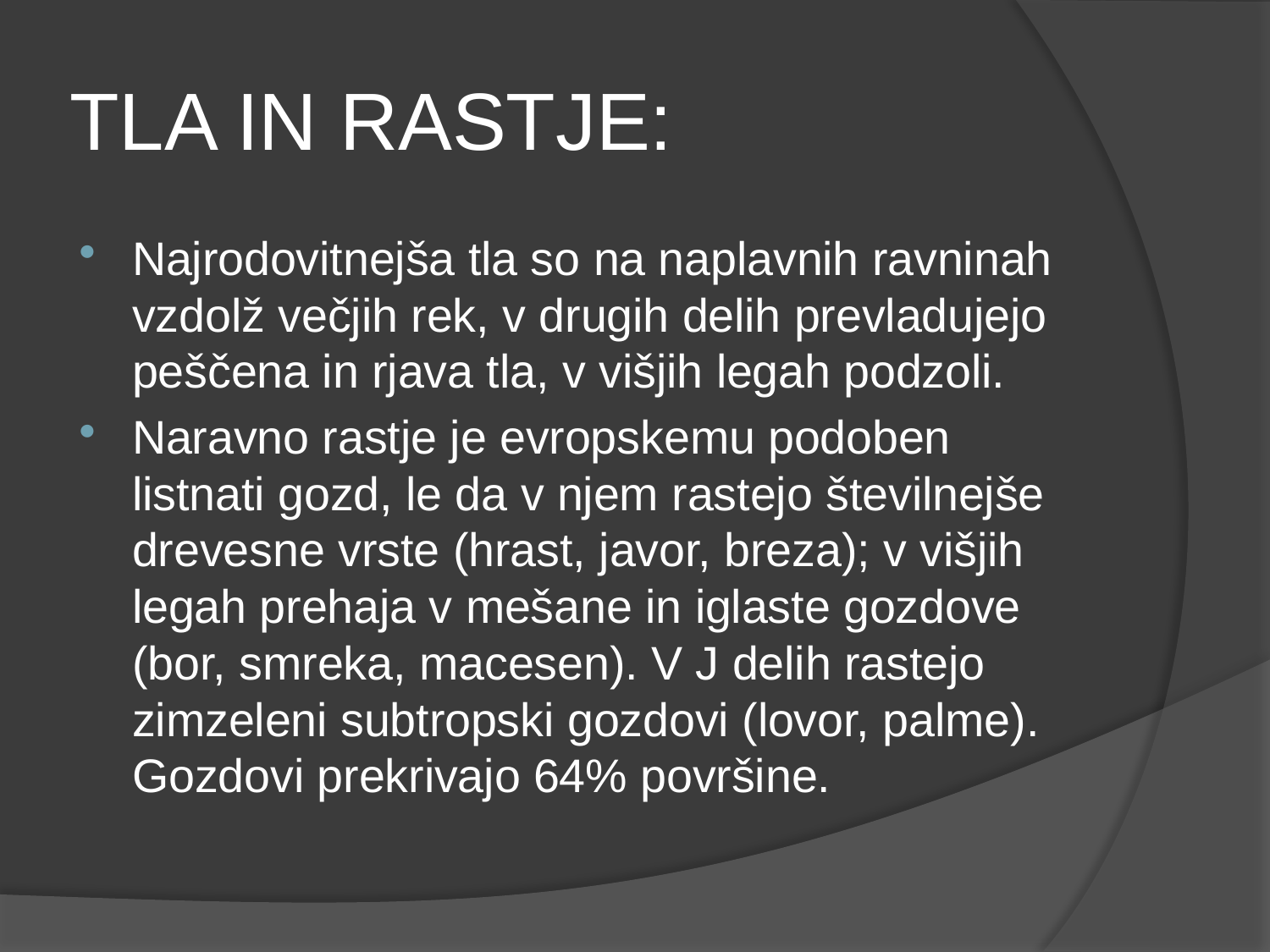

# TLA IN RASTJE:
Najrodovitnejša tla so na naplavnih ravninah vzdolž večjih rek, v drugih delih prevladujejo peščena in rjava tla, v višjih legah podzoli.
Naravno rastje je evropskemu podoben listnati gozd, le da v njem rastejo številnejše drevesne vrste (hrast, javor, breza); v višjih legah prehaja v mešane in iglaste gozdove (bor, smreka, macesen). V J delih rastejo zimzeleni subtropski gozdovi (lovor, palme). Gozdovi prekrivajo 64% površine.